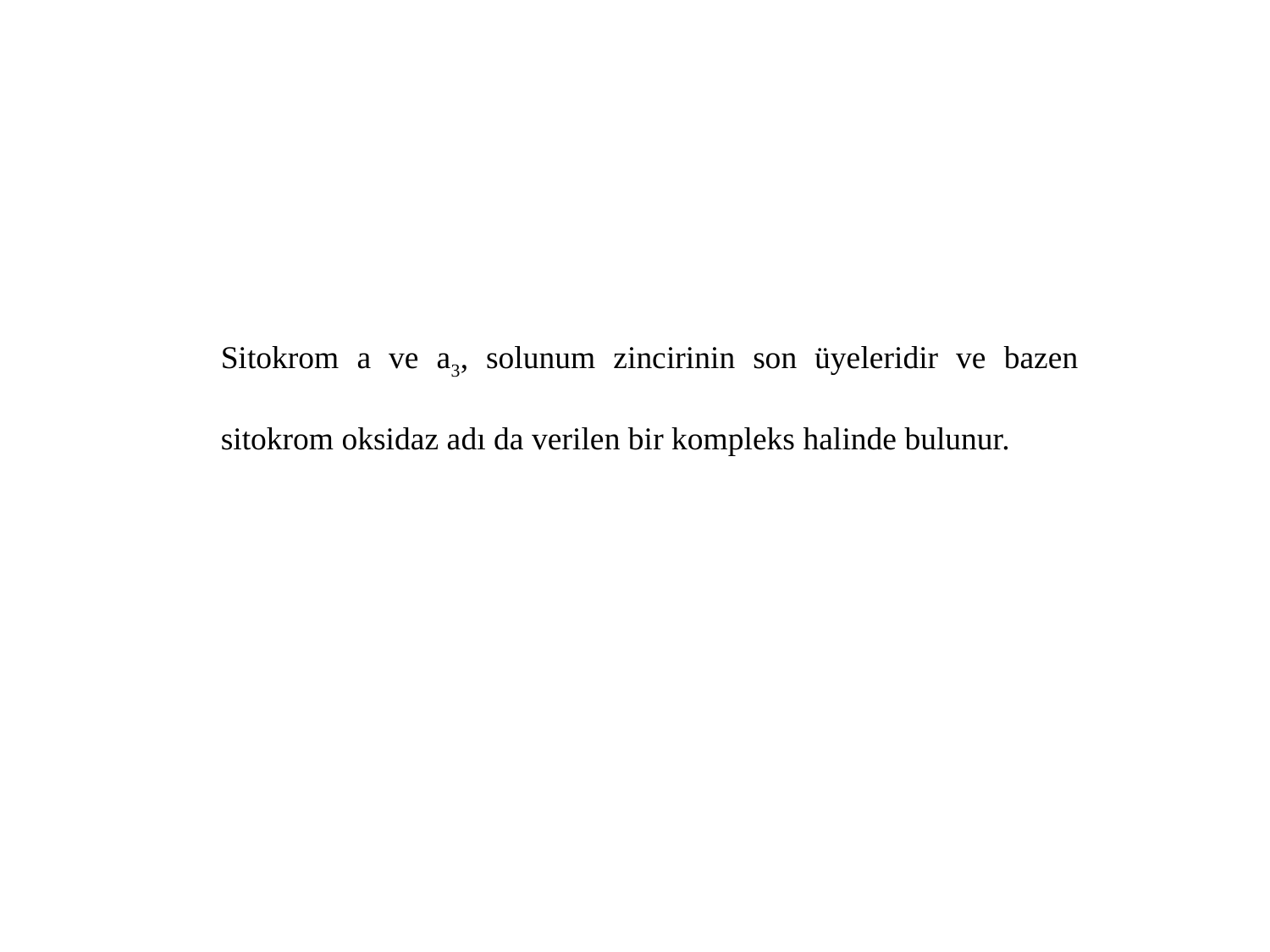

Sitokrom a ve a3, solunum zincirinin son üyeleridir ve bazen sitokrom oksidaz adı da verilen bir kompleks halinde bulunur.